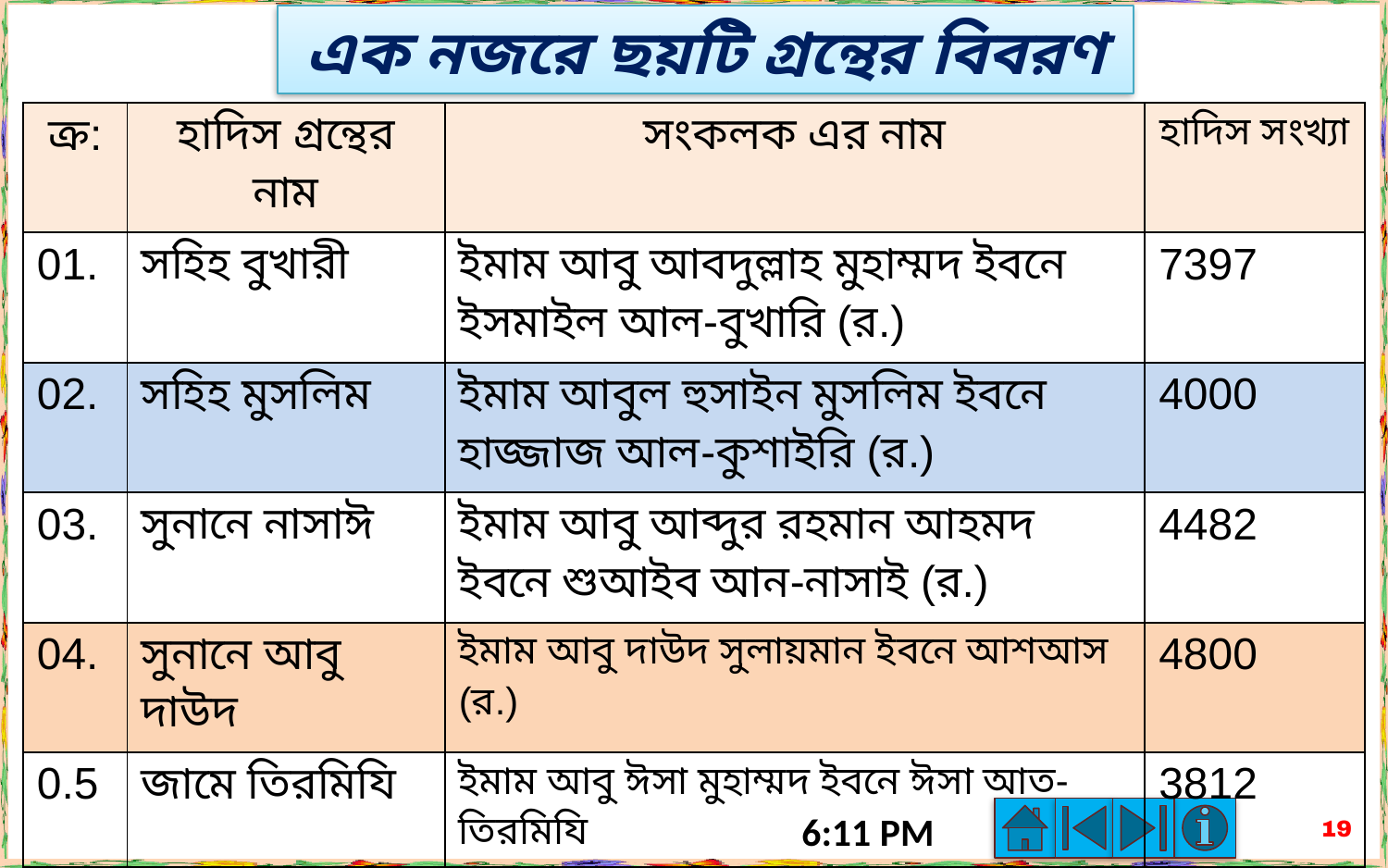

এক নজরে ছয়টি গ্রন্থের বিবরণ
| ক্র: | হাদিস গ্রন্থের নাম | সংকলক এর নাম | হাদিস সংখ্যা |
| --- | --- | --- | --- |
| 01. | সহিহ বুখারী | ইমাম আবু আবদুল্লাহ মুহাম্মদ ইবনে ইসমাইল আল-বুখারি (র.) | 7397 |
| 02. | সহিহ মুসলিম | ইমাম আবুল হুসাইন মুসলিম ইবনে হাজ্জাজ আল-কুশাইরি (র.) | 4000 |
| 03. | সুনানে নাসাঈ | ইমাম আবু আব্দুর রহমান আহমদ ইবনে শুআইব আন-নাসাই (র.) | 4482 |
| 04. | সুনানে আবু দাউদ | ইমাম আবু দাউদ সুলায়মান ইবনে আশআস (র.) | 4800 |
| 0.5 | জামে তিরমিযি | ইমাম আবু ঈসা মুহাম্মদ ইবনে ঈসা আত-তিরমিযি | 3812 |
| 06. | সুনানে ইবনে মাজাহ | ইমাম আবু আবদুল্যাহ ইবনে ইয়াজিদ ইবনে আবদুল্যাহ ইবনে মাযাজ(র.) | 4338 |
19
6:11 PM